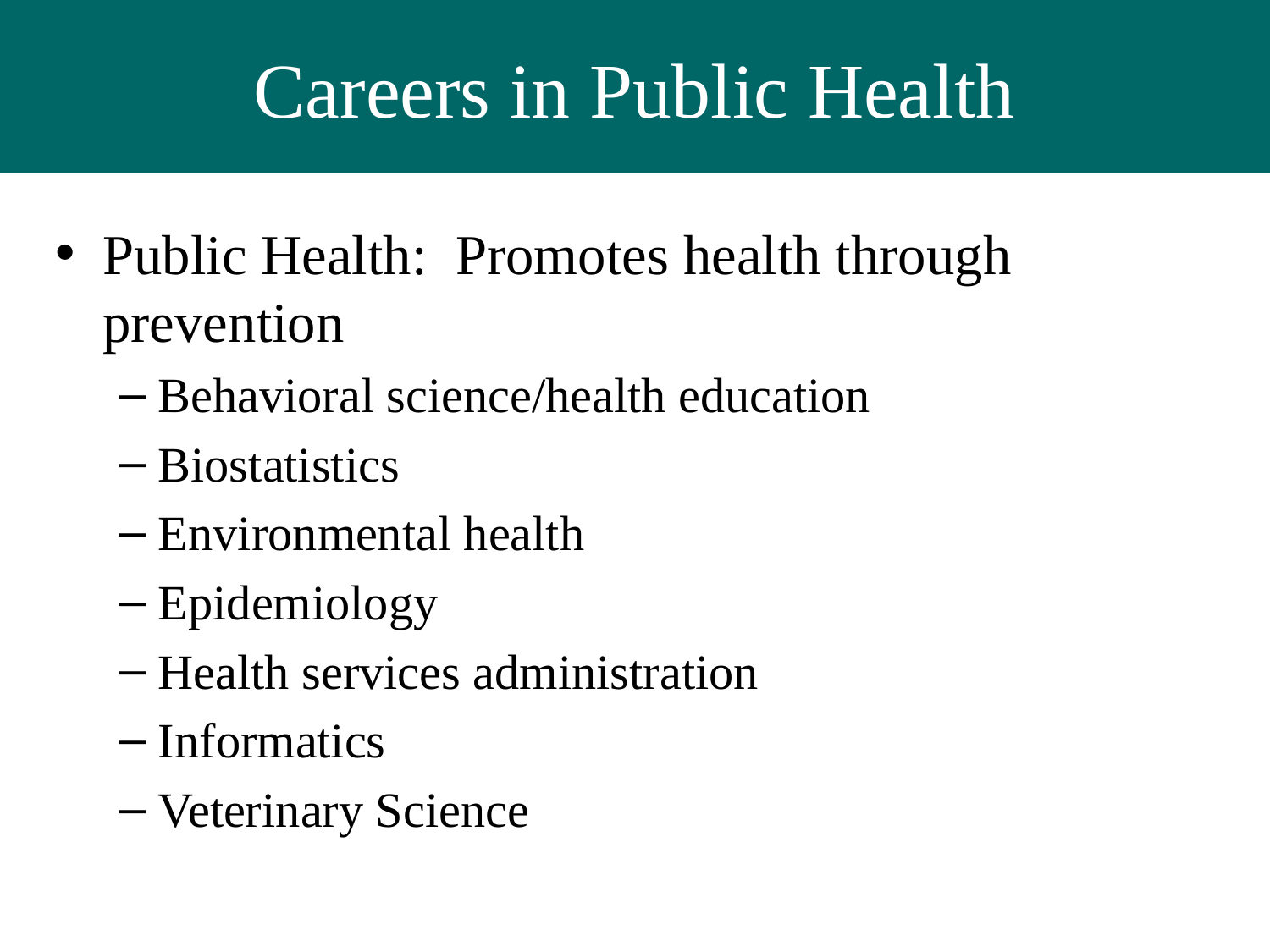

# Careers in Public Health
Public Health:  Promotes health through prevention
Behavioral science/health education
Biostatistics
Environmental health
Epidemiology
Health services administration
Informatics
Veterinary Science